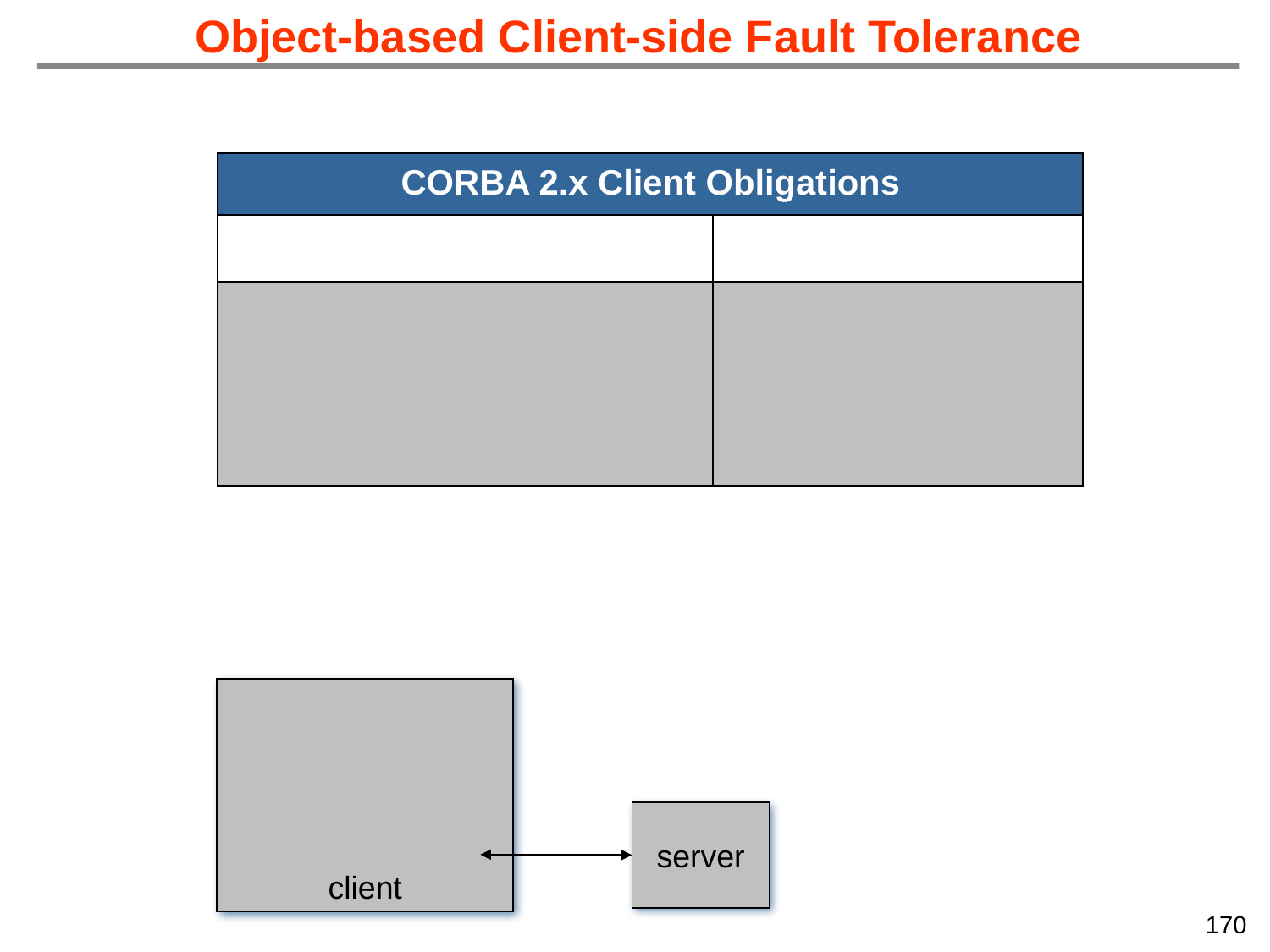

Object-based Client-side Fault Tolerance
| CORBA 2.x Client Obligations |  |
| --- | --- |
|  |  |
|  |  |
client
server
170